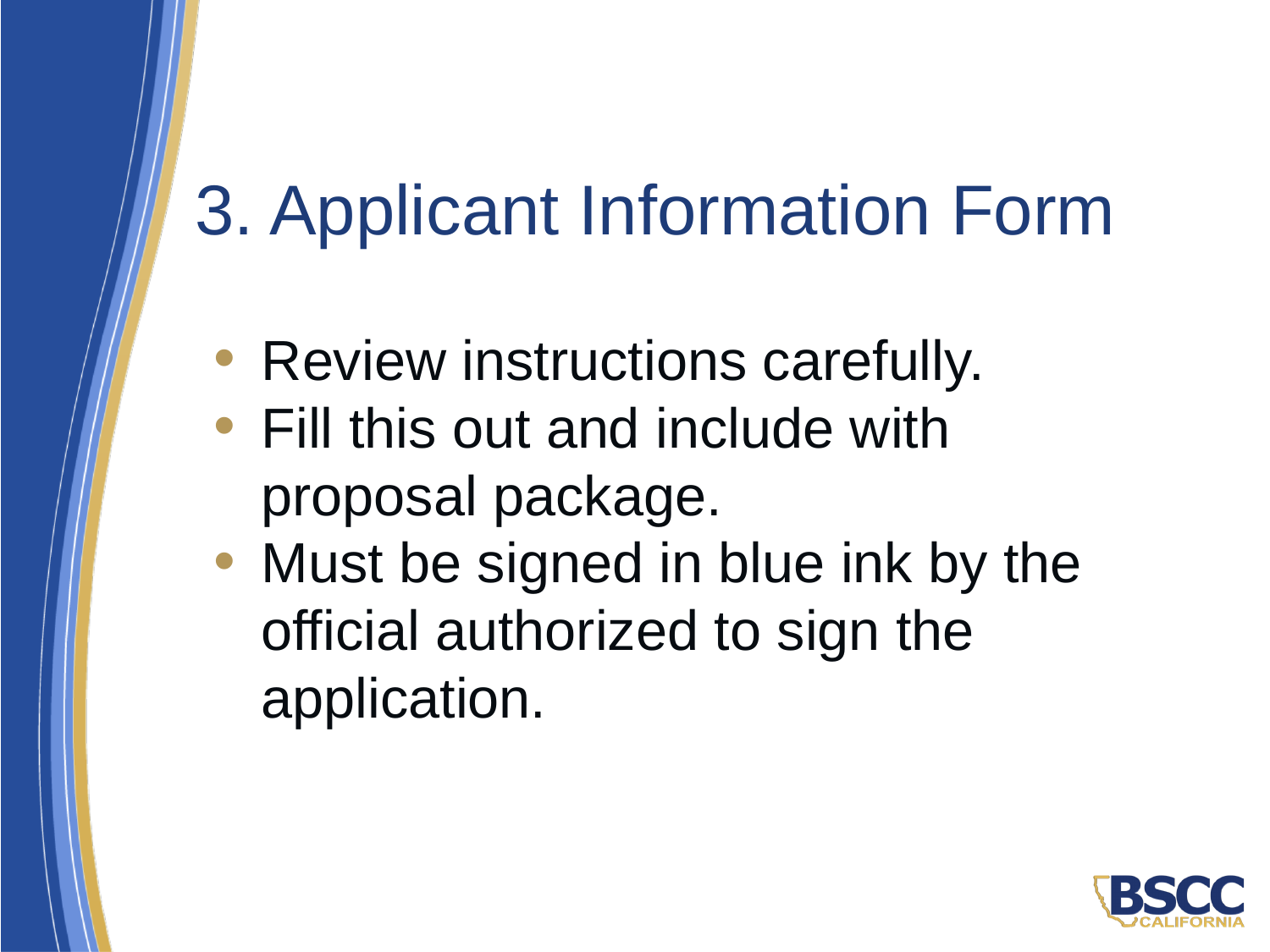

# 3. Applicant Information Form
Review instructions carefully.
Fill this out and include with proposal package.
Must be signed in blue ink by the official authorized to sign the application.